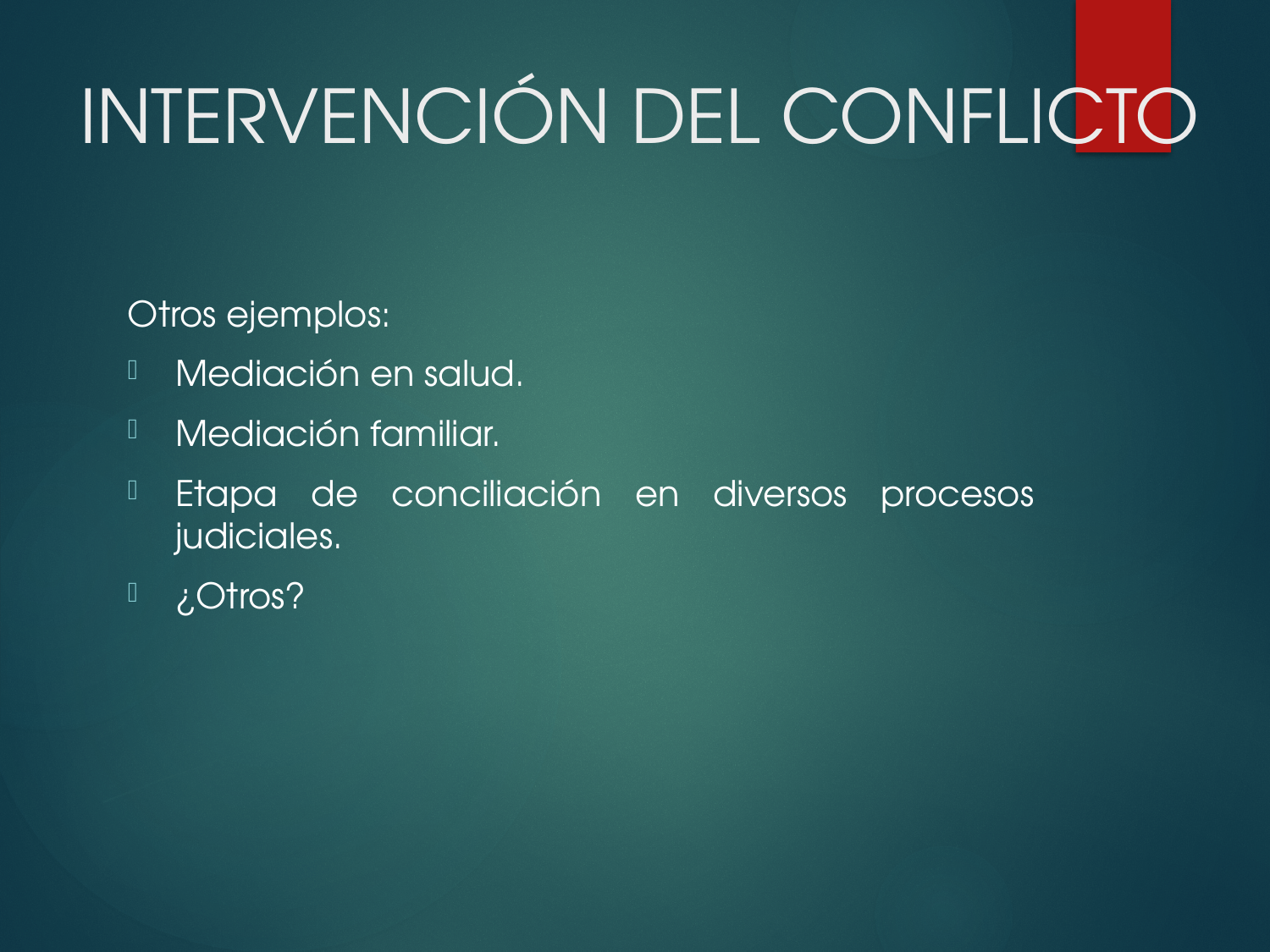

# INTERVENCIÓN DEL CONFLICTO
Otros ejemplos:
Mediación en salud.
Mediación familiar.
Etapa de conciliación en diversos procesos judiciales.
¿Otros?